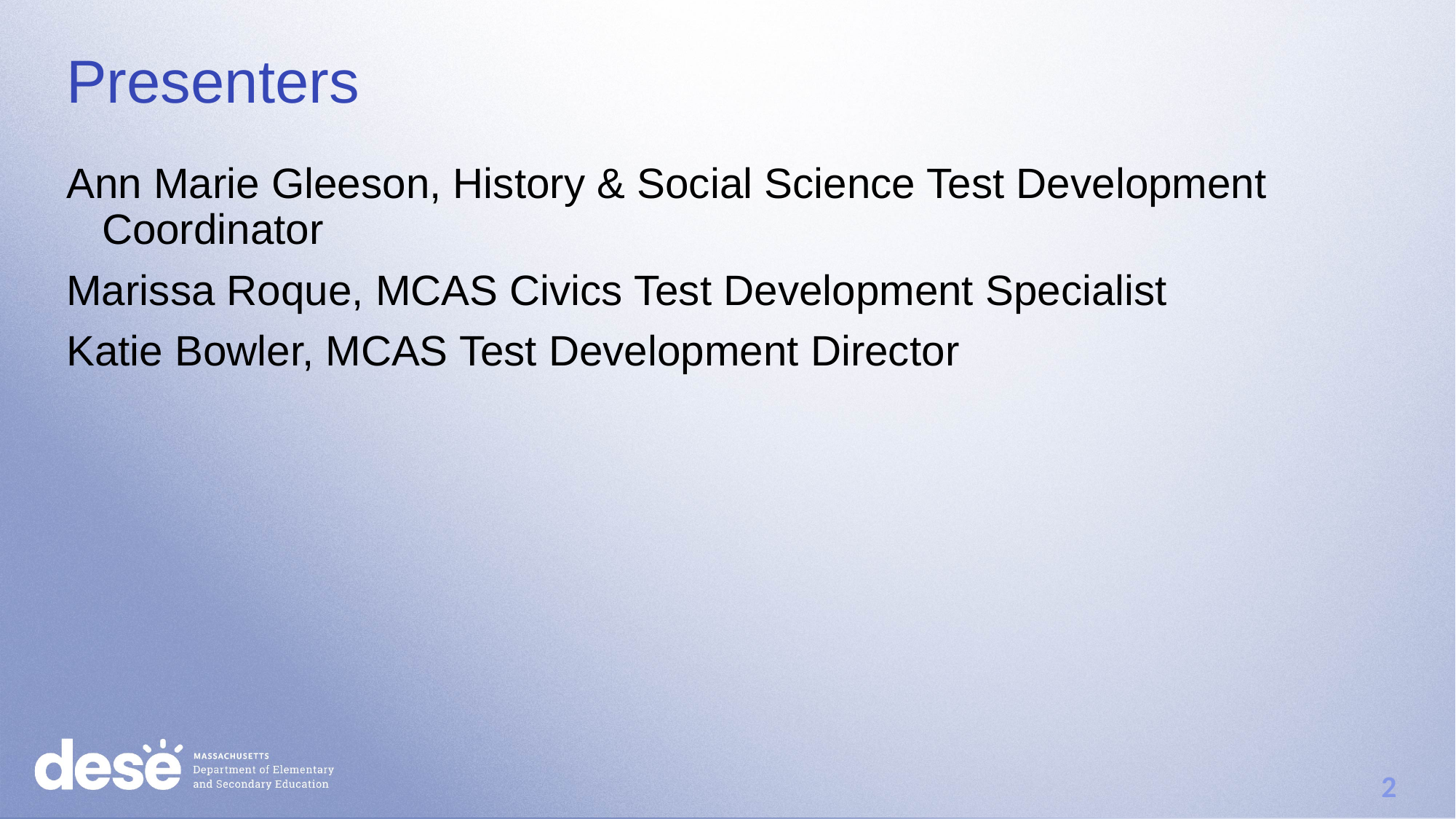

# Presenters
Ann Marie Gleeson, History & Social Science Test Development
   Coordinator
Marissa Roque, MCAS Civics Test Development Specialist
Katie Bowler, MCAS Test Development Director